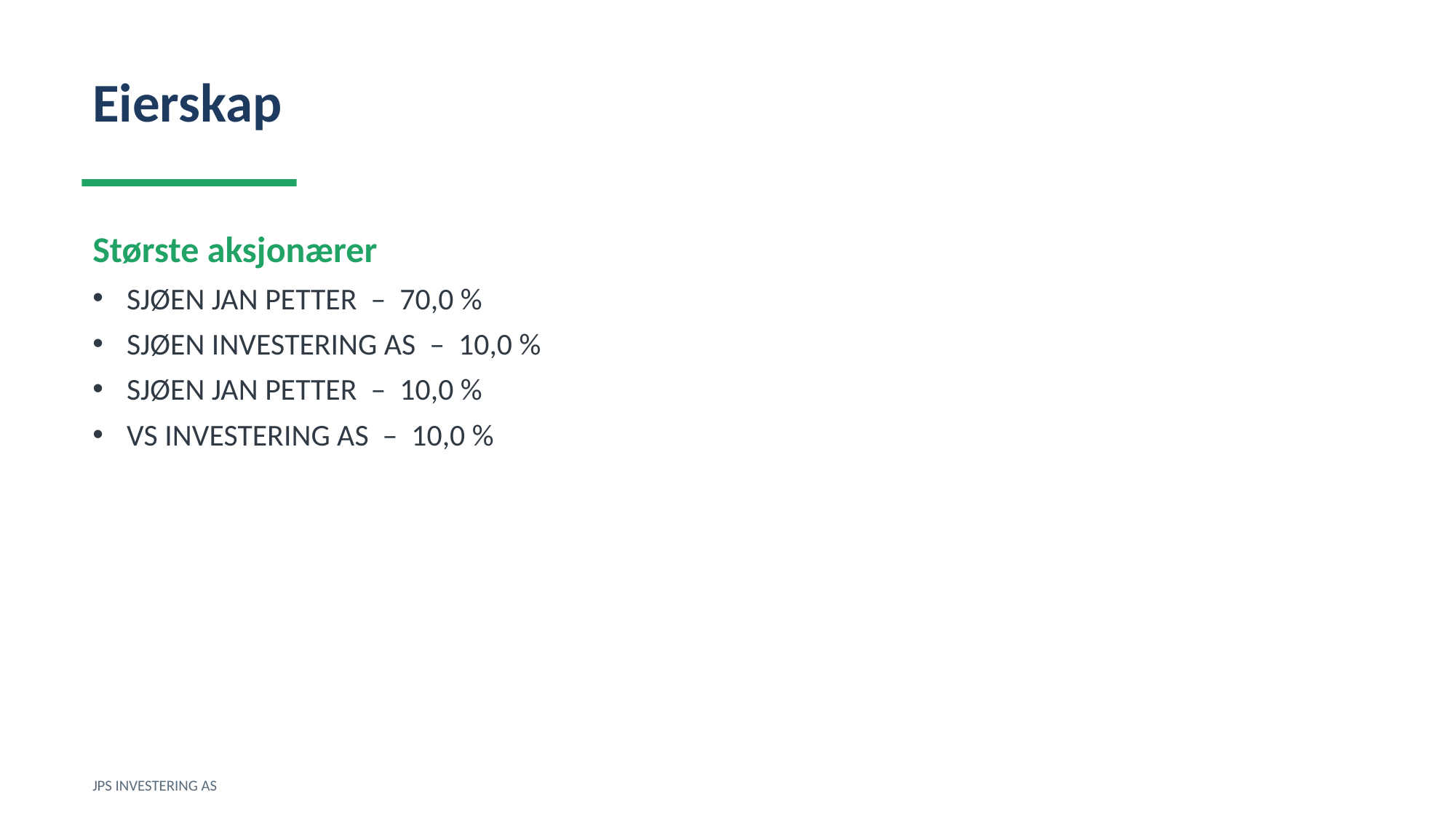

Eierskap

Største aksjonærer
SJØEN JAN PETTER  –  70,0 %
SJØEN INVESTERING AS  –  10,0 %
SJØEN JAN PETTER  –  10,0 %
VS INVESTERING AS  –  10,0 %
JPS INVESTERING AS